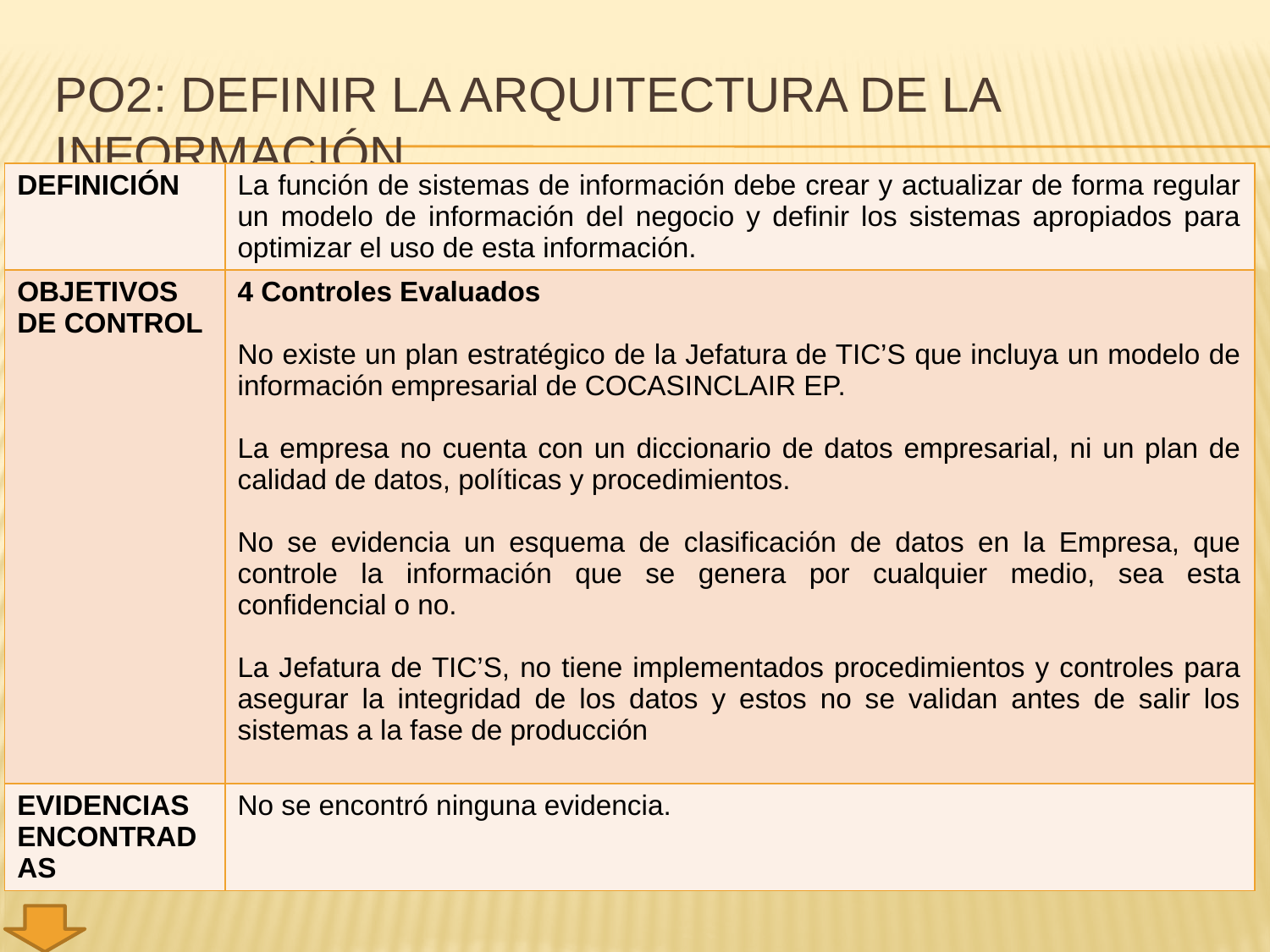

# PO2: DEFINIR LA ARQUITECTURA DE LA INFORMACIÓN
| DEFINICIÓN | La función de sistemas de información debe crear y actualizar de forma regular un modelo de información del negocio y definir los sistemas apropiados para optimizar el uso de esta información. |
| --- | --- |
| OBJETIVOS DE CONTROL | 4 Controles Evaluados No existe un plan estratégico de la Jefatura de TIC’S que incluya un modelo de información empresarial de COCASINCLAIR EP.   La empresa no cuenta con un diccionario de datos empresarial, ni un plan de calidad de datos, políticas y procedimientos.   No se evidencia un esquema de clasificación de datos en la Empresa, que controle la información que se genera por cualquier medio, sea esta confidencial o no.   La Jefatura de TIC’S, no tiene implementados procedimientos y controles para asegurar la integridad de los datos y estos no se validan antes de salir los sistemas a la fase de producción |
| EVIDENCIAS ENCONTRADAS | No se encontró ninguna evidencia. |